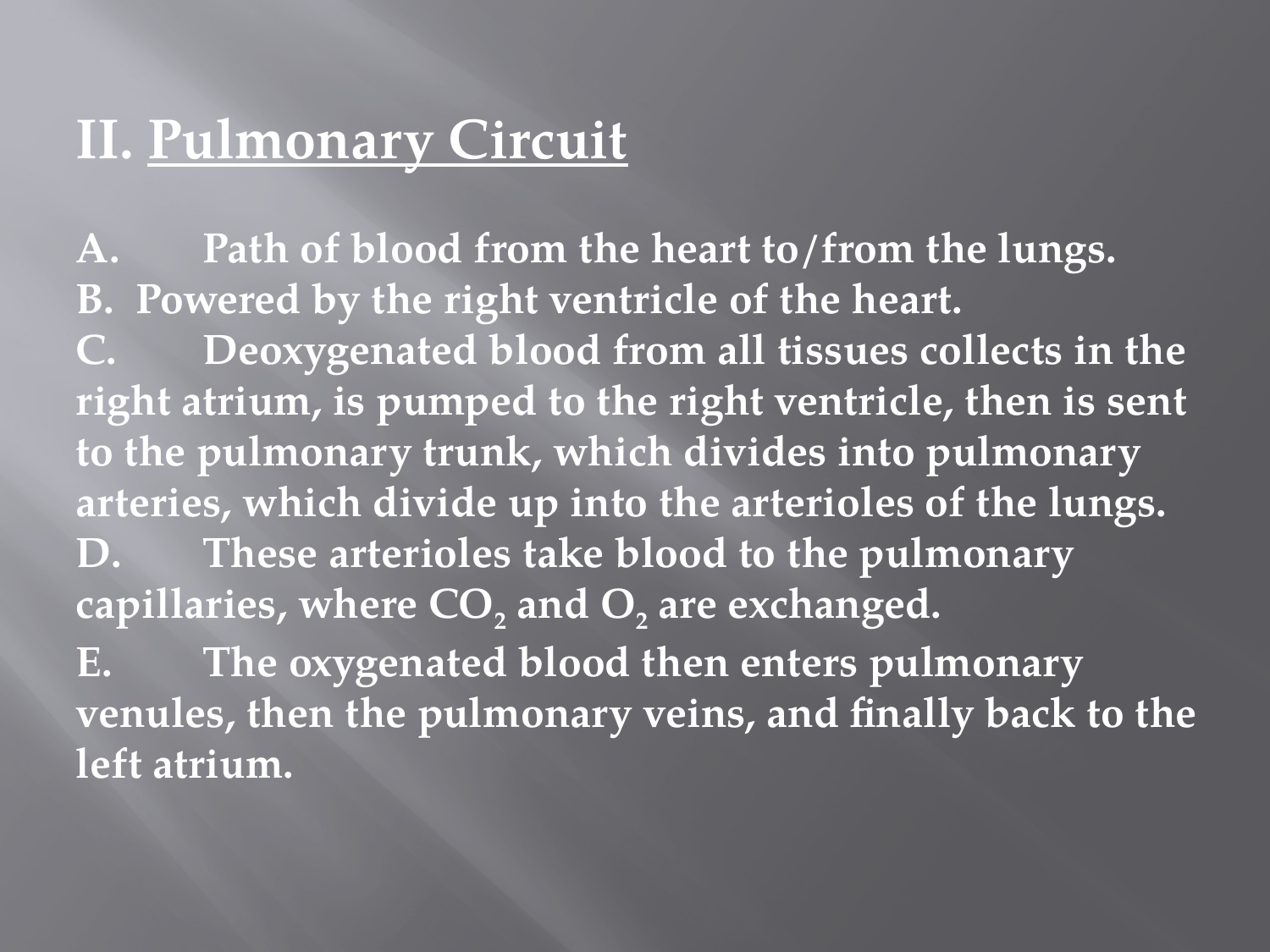

Pulmonary Circuit

A.	Path of blood from the heart to/from the lungs.
B.  Powered by the right ventricle of the heart.
C.	Deoxygenated blood from all tissues collects in the right atrium, is pumped to the right ventricle, then is sent to the pulmonary trunk, which divides into pulmonary arteries, which divide up into the arterioles of the lungs.
D.	These arterioles take blood to the pulmonary capillaries, where CO2 and O2 are exchanged.
E.	The oxygenated blood then enters pulmonary venules, then the pulmonary veins, and finally back to the left atrium.